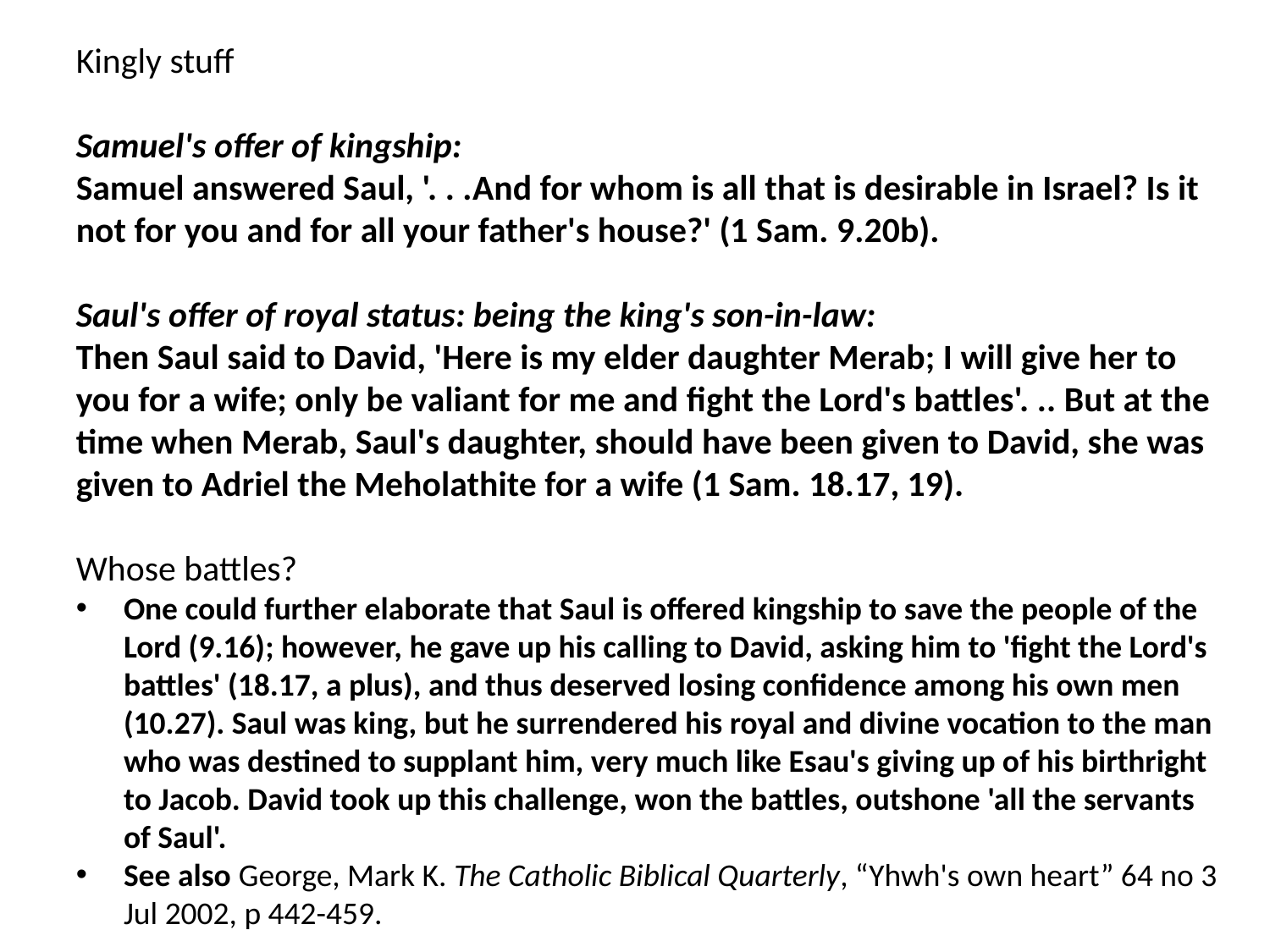

Kingly stuff

Samuel's offer of kingship:
Samuel answered Saul, '. . .And for whom is all that is desirable in Israel? Is it not for you and for all your father's house?' (1 Sam. 9.20b).

Saul's offer of royal status: being the king's son-in-law:
Then Saul said to David, 'Here is my elder daughter Merab; I will give her to you for a wife; only be valiant for me and fight the Lord's battles'. .. But at the time when Merab, Saul's daughter, should have been given to David, she was given to Adriel the Meholathite for a wife (1 Sam. 18.17, 19).

Whose battles?
One could further elaborate that Saul is offered kingship to save the people of the Lord (9.16); however, he gave up his calling to David, asking him to 'fight the Lord's battles' (18.17, a plus), and thus deserved losing confidence among his own men (10.27). Saul was king, but he surrendered his royal and divine vocation to the man who was destined to supplant him, very much like Esau's giving up of his birthright to Jacob. David took up this challenge, won the battles, outshone 'all the servants of Saul'.
See also George, Mark K. The Catholic Biblical Quarterly, “Yhwh's own heart” 64 no 3 Jul 2002, p 442-459.